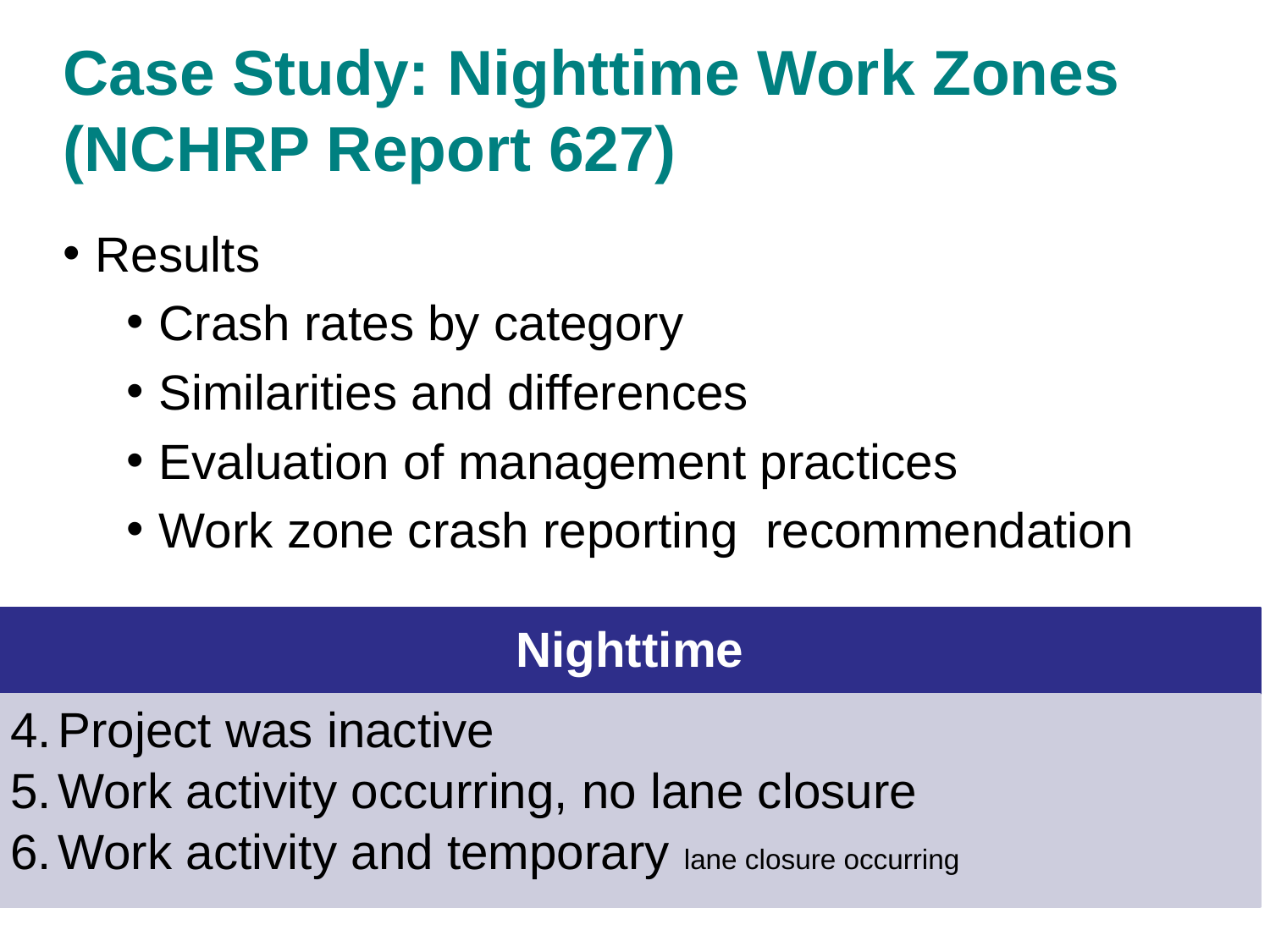

# Case Study: Nighttime Work Zones (NCHRP Report 627)
Results
Crash rates by category
Similarities and differences
Evaluation of management practices
Work zone crash reporting  recommendation
Nighttime
Project was inactive
Work activity occurring, no lane closure
Work activity and temporary lane closure occurring